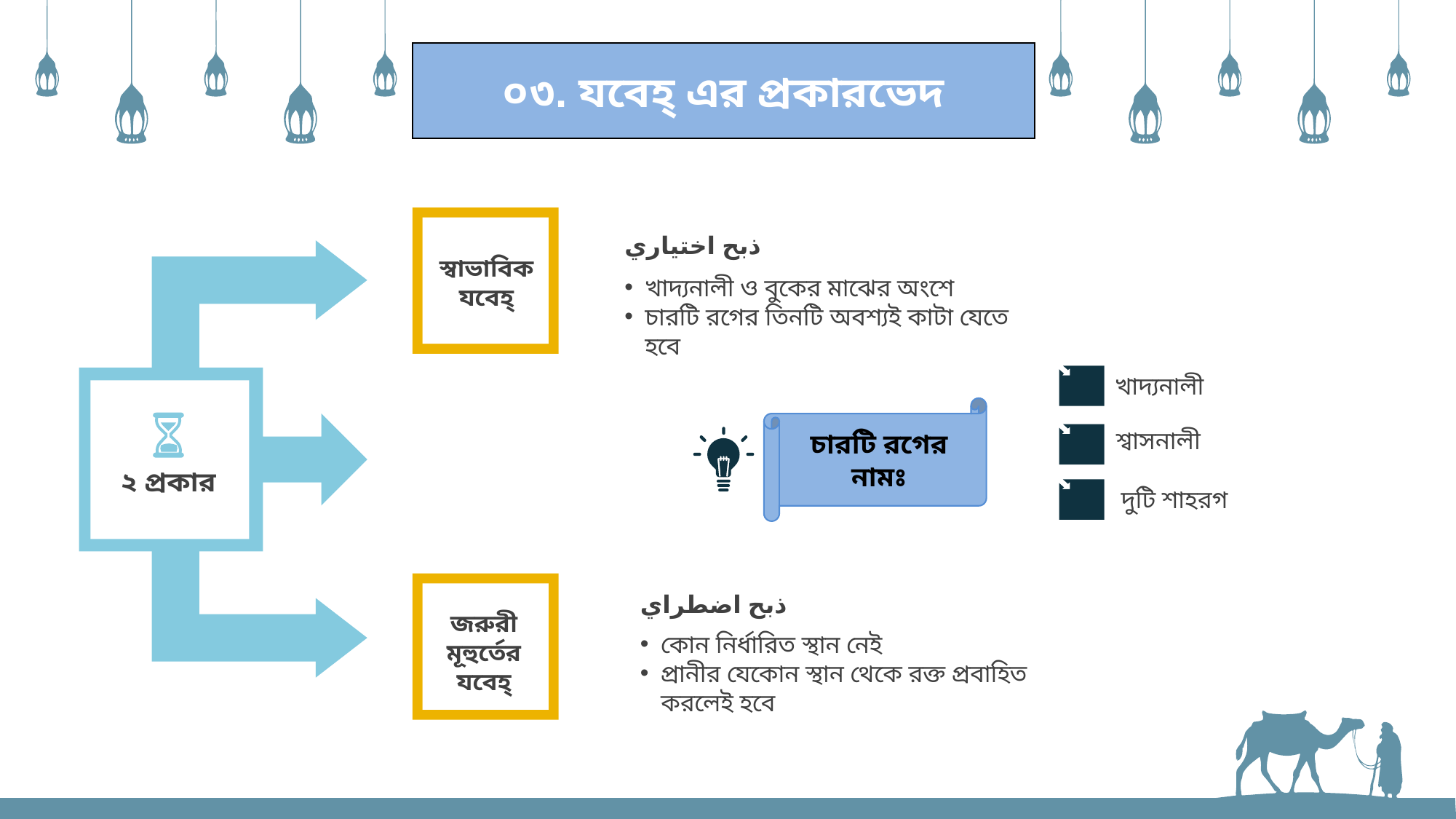

০৩. যবেহ্‌ এর প্রকারভেদ

ذبح اختياري
খাদ্যনালী ও বুকের মাঝের অংশে
চারটি রগের তিনটি অবশ্যই কাটা যেতে হবে

স্বাভাবিক যবেহ্‌
খাদ্যনালী

চারটি রগের নামঃ

শ্বাসনালী

২ প্রকার
দুটি শাহরগ

ذبح اضطراي
কোন নির্ধারিত স্থান নেই
প্রানীর যেকোন স্থান থেকে রক্ত প্রবাহিত করলেই হবে
জরুরী মূহুর্তের যবেহ্‌